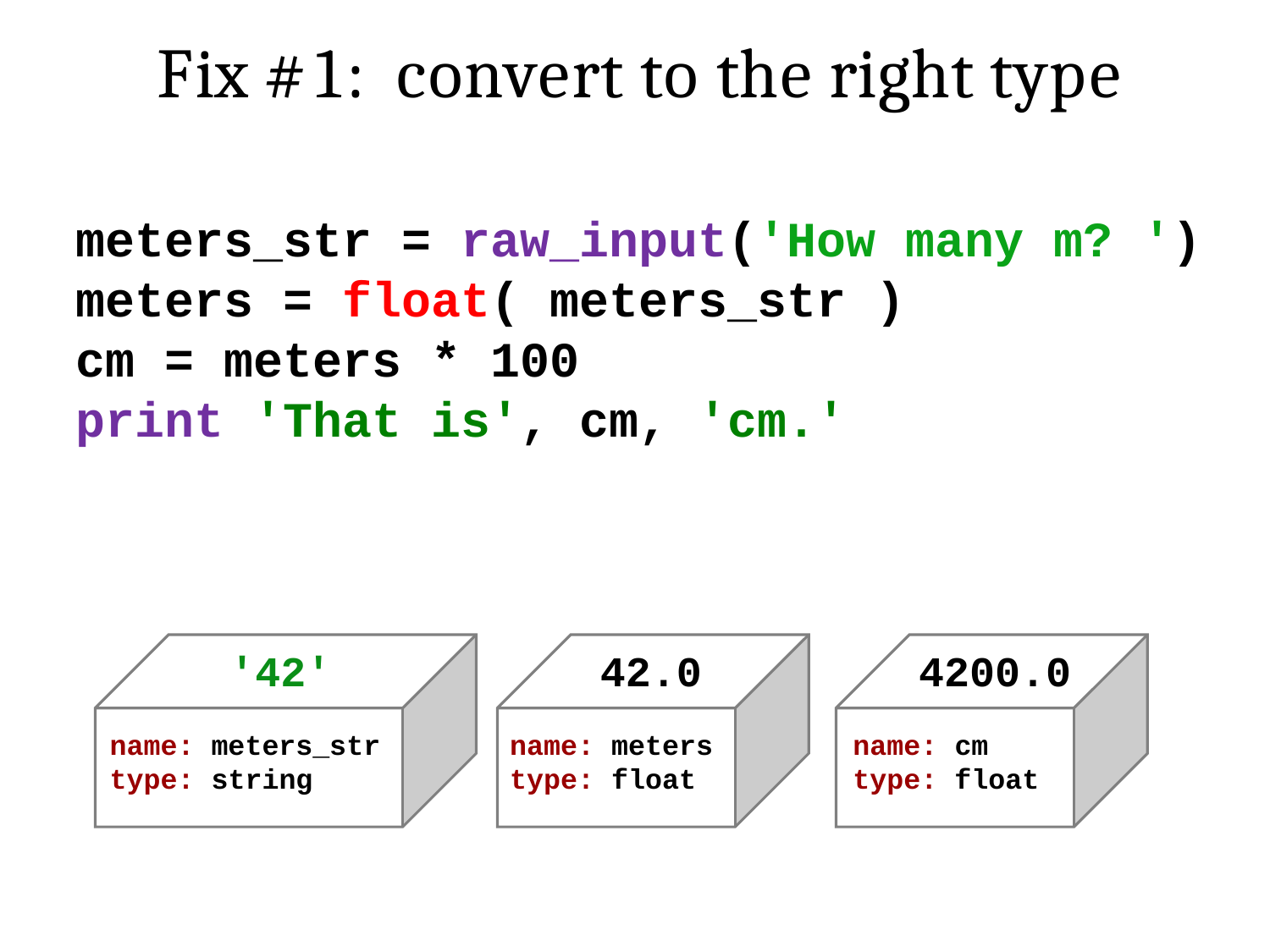

Fix #1:  convert to the right type
meters_str = raw_input('How many m? ')
meters = float( meters_str )
cm = meters * 100
print 'That is', cm, 'cm.'

4200.0
'42'
42.0
name: meters_str type: string

name: meters type: float

name: cm
type: float